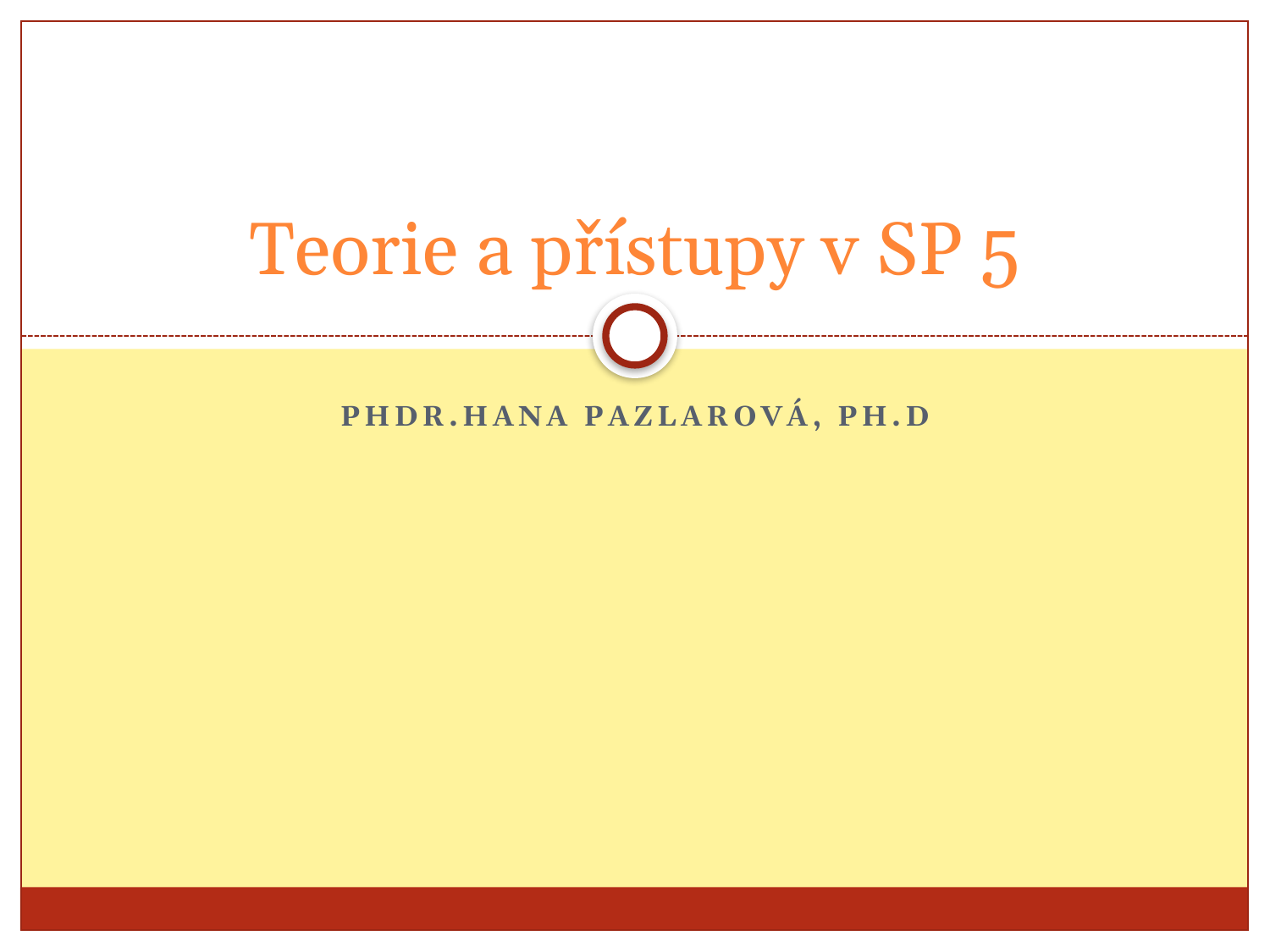

# Teorie a přístupy v SP 5
PhDr.hana pazlarová, ph.d